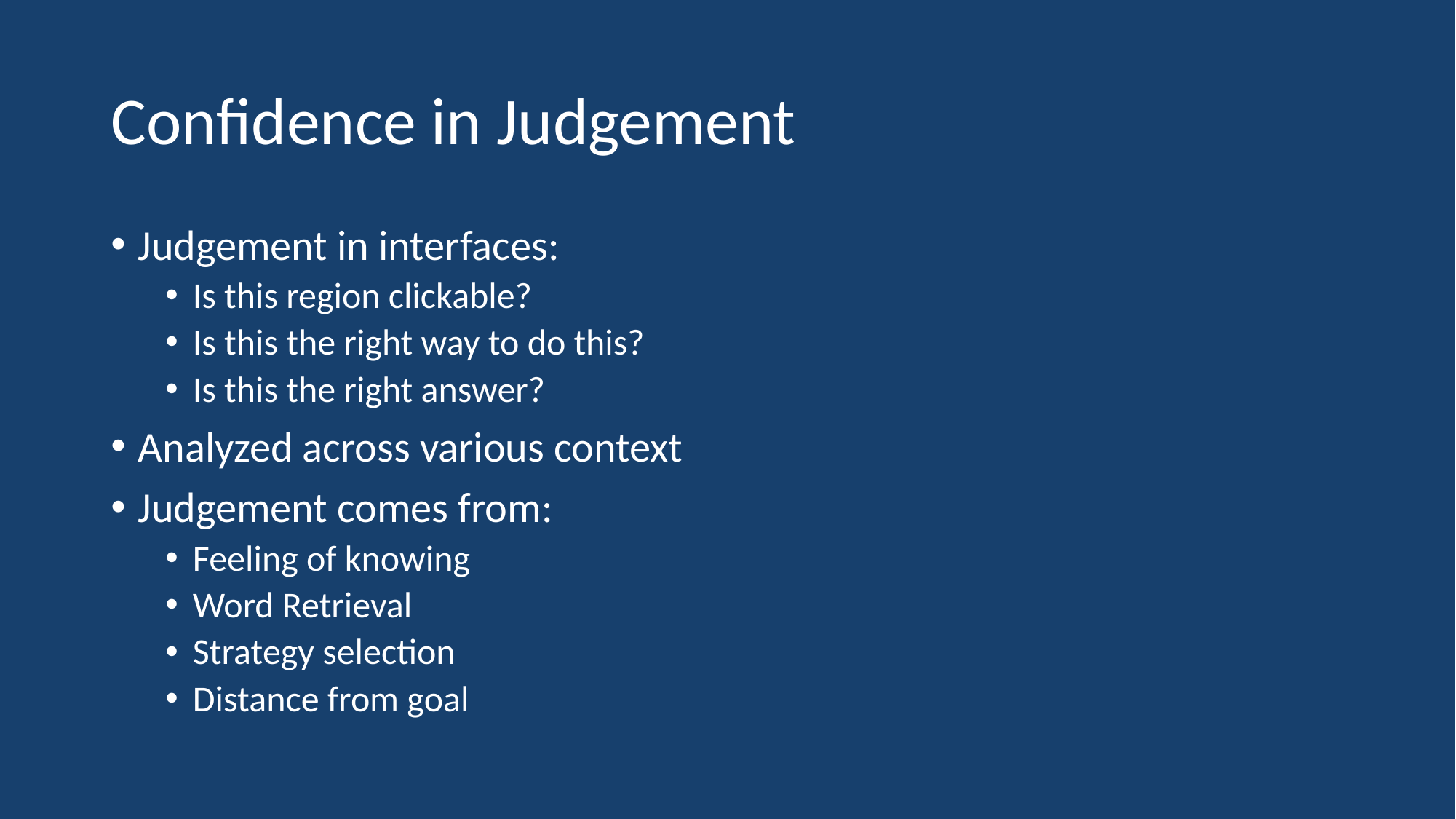

# Confidence in Judgement
Judgement in interfaces:
Is this region clickable?
Is this the right way to do this?
Is this the right answer?
Analyzed across various context
Judgement comes from:
Feeling of knowing
Word Retrieval
Strategy selection
Distance from goal